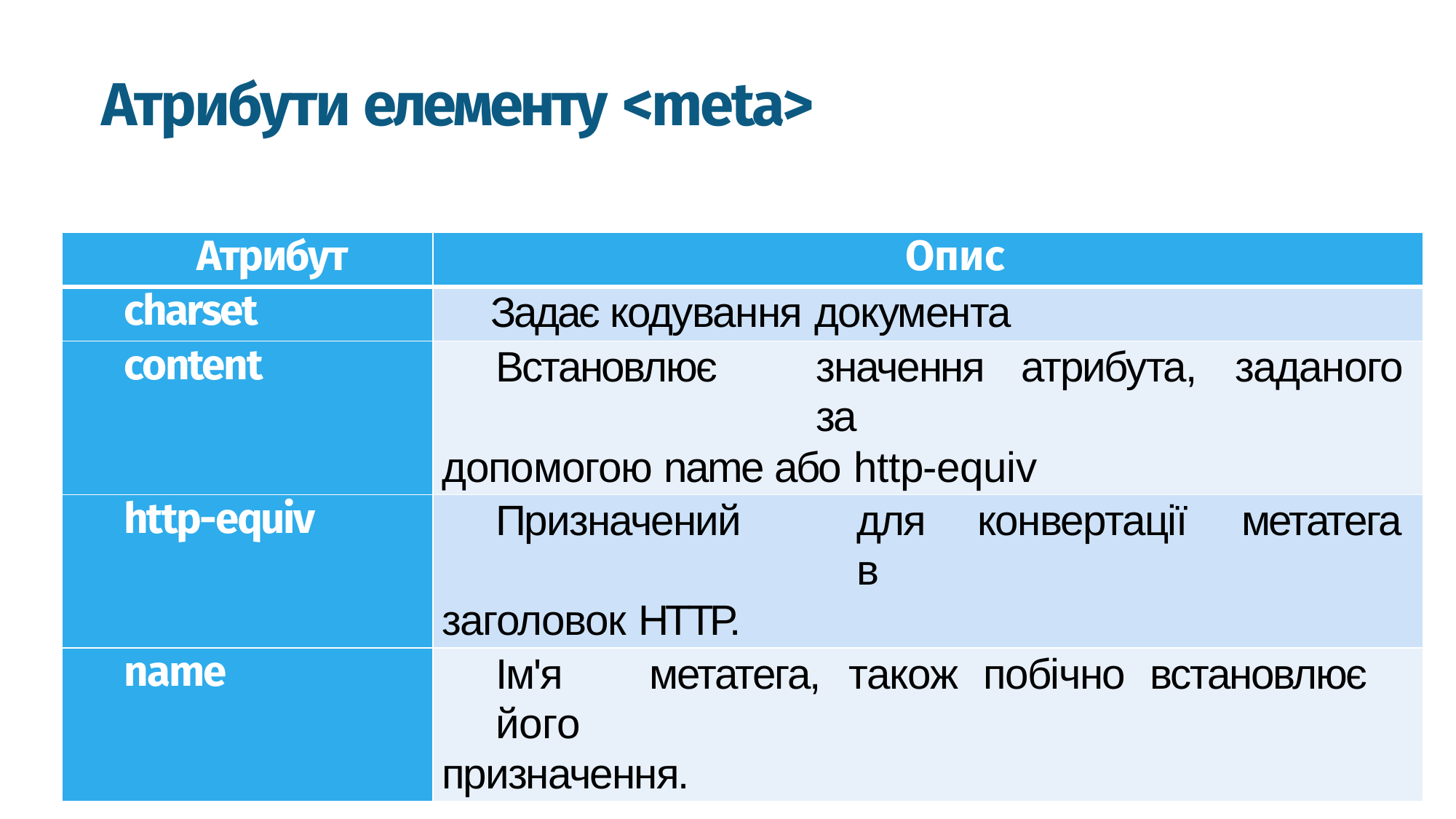

Атрибути елементу <meta>
| Атрибут | Опис |
| --- | --- |
| charset | Задає кодування документа |
| content | Встановлює значення атрибута, заданого за допомогою name або http-equiv |
| http-equiv | Призначений для конвертації метатега в заголовок HTTP. |
| name | Ім'я метатега, також побічно встановлює його призначення. |